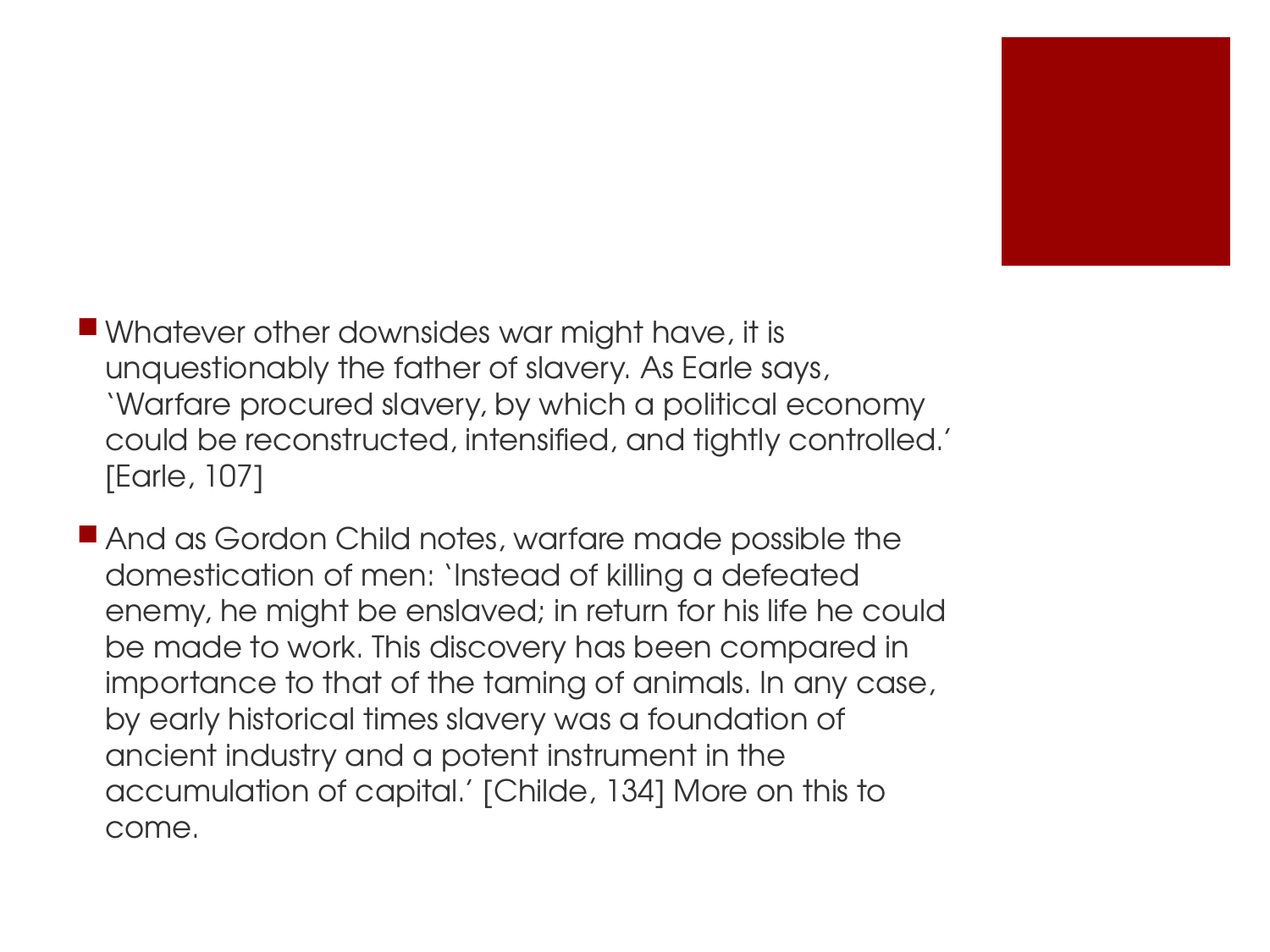

#
Whatever other downsides war might have, it is unquestionably the father of slavery. As Earle says, ‘Warfare procured slavery, by which a political economy could be reconstructed, intensified, and tightly controlled.’ [Earle, 107]
And as Gordon Child notes, warfare made possible the domestication of men: ‘Instead of killing a defeated enemy, he might be enslaved; in return for his life he could be made to work. This discovery has been compared in importance to that of the taming of animals. In any case, by early historical times slavery was a foundation of ancient industry and a potent instrument in the accumulation of capital.’ [Childe, 134] More on this to come.